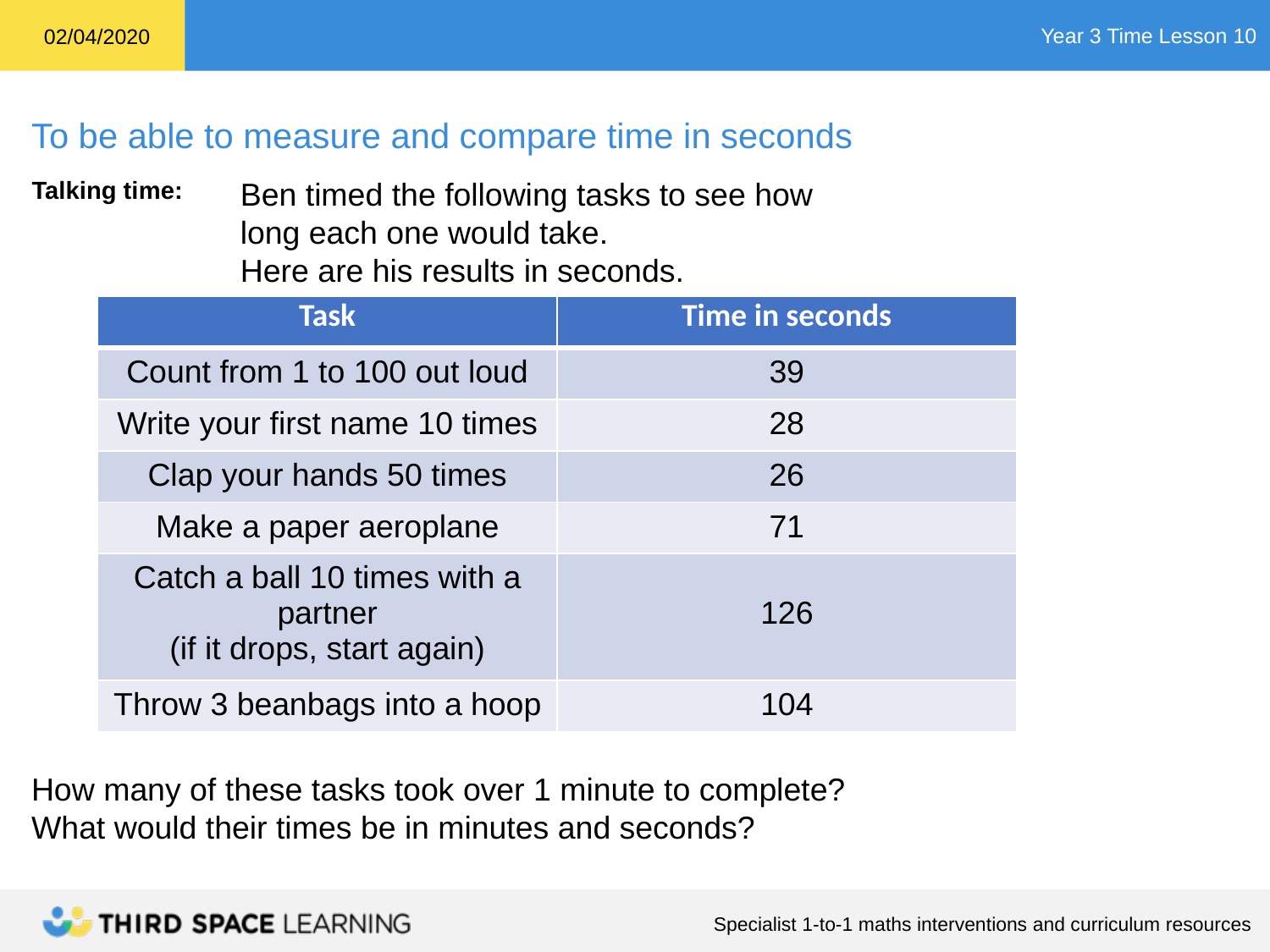

Talking time:
Ben timed the following tasks to see how long each one would take.
Here are his results in seconds.
| Task | Time in seconds |
| --- | --- |
| Count from 1 to 100 out loud | 39 |
| Write your first name 10 times | 28 |
| Clap your hands 50 times | 26 |
| Make a paper aeroplane | 71 |
| Catch a ball 10 times with a partner (if it drops, start again) | 126 |
| Throw 3 beanbags into a hoop | 104 |
How many of these tasks took over 1 minute to complete?
What would their times be in minutes and seconds?